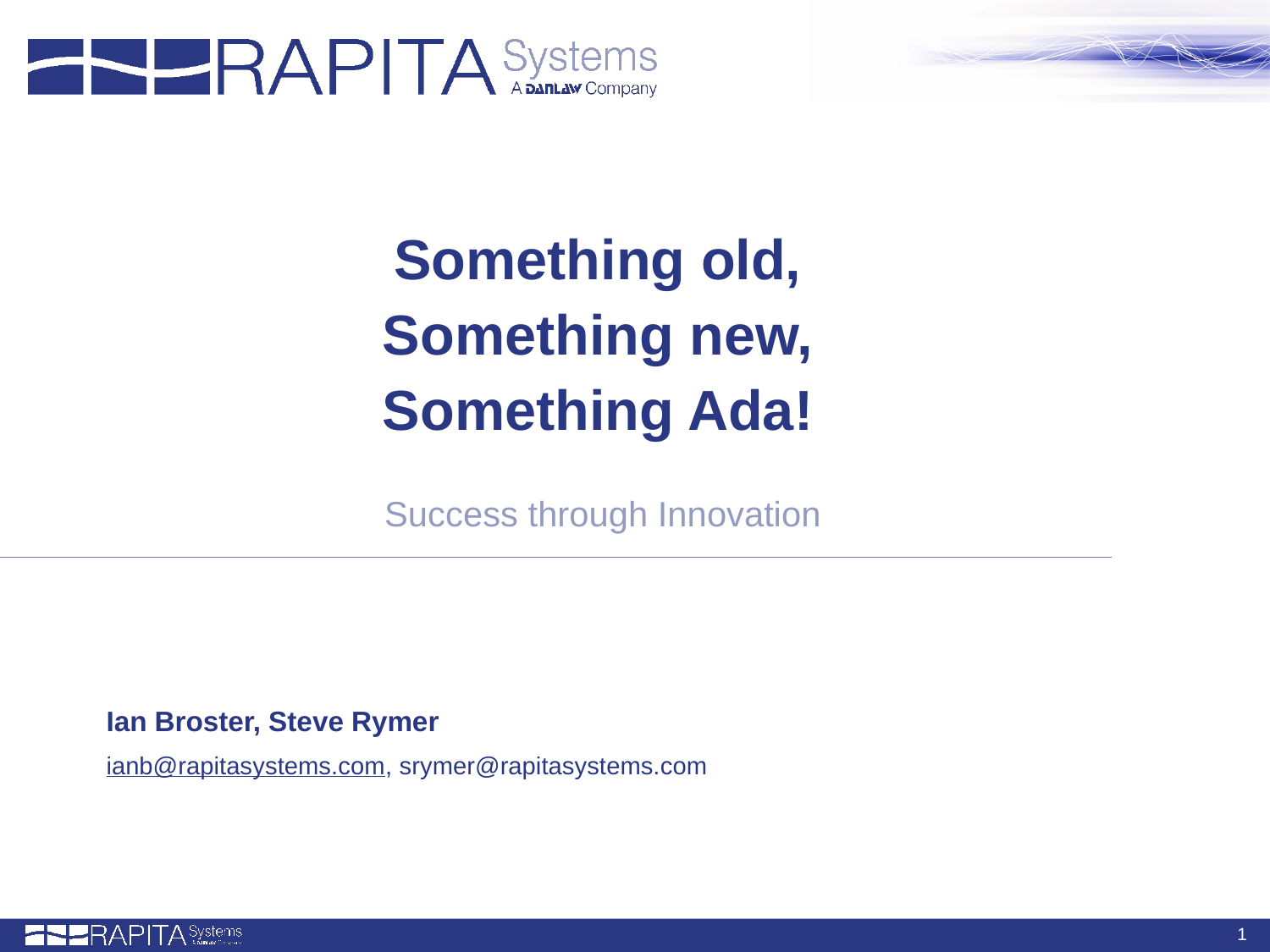

Something old,
Something new,
Something Ada!
Success through Innovation
Ian Broster, Steve Rymer
ianb@rapitasystems.com, srymer@rapitasystems.com